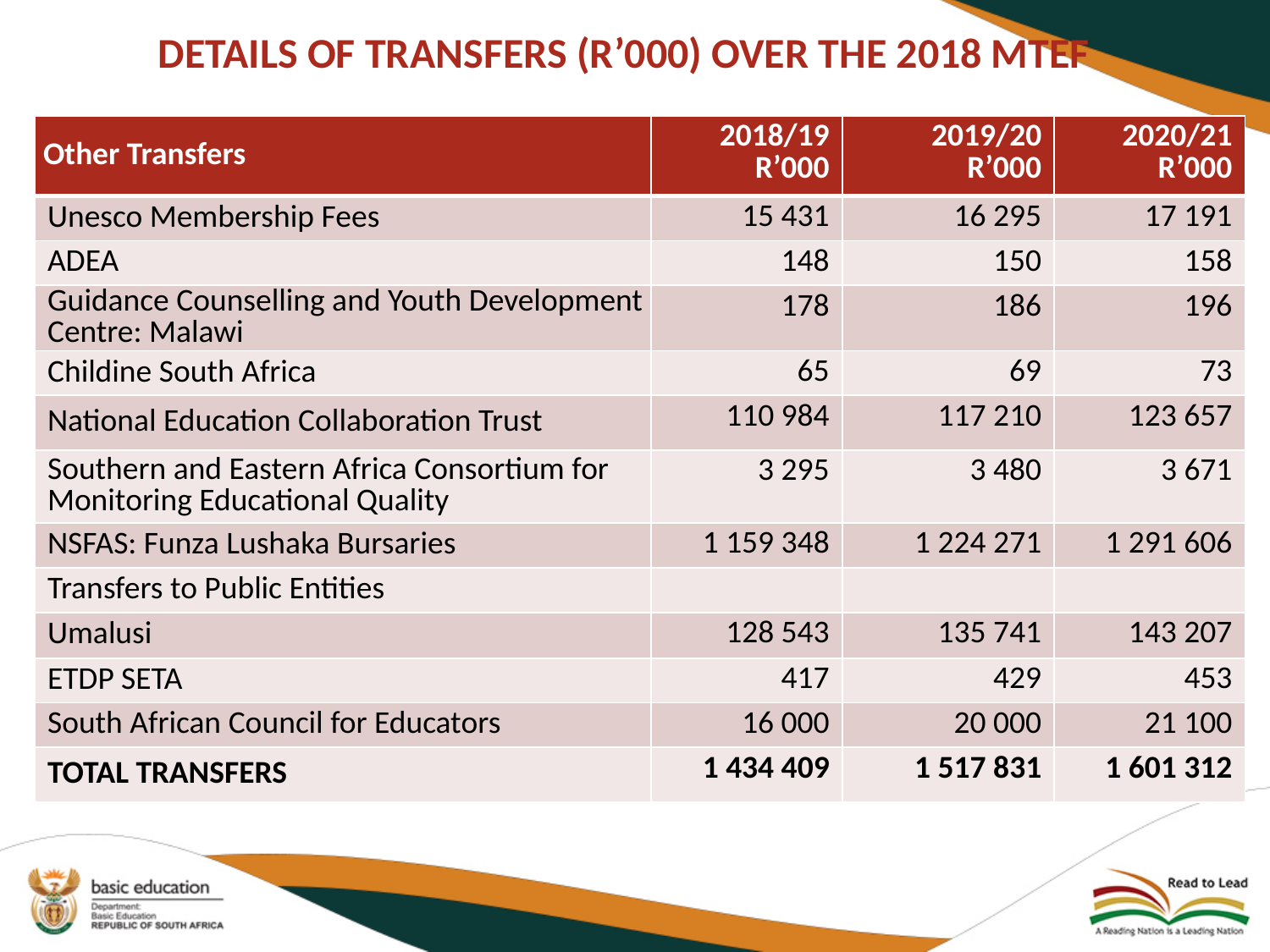

# DETAILS OF TRANSFERS (R’000) OVER THE 2018 MTEF
| Other Transfers | 2018/19 R’000 | 2019/20 R’000 | 2020/21 R’000 |
| --- | --- | --- | --- |
| Unesco Membership Fees | 15 431 | 16 295 | 17 191 |
| ADEA | 148 | 150 | 158 |
| Guidance Counselling and Youth Development Centre: Malawi | 178 | 186 | 196 |
| Childine South Africa | 65 | 69 | 73 |
| National Education Collaboration Trust | 110 984 | 117 210 | 123 657 |
| Southern and Eastern Africa Consortium for Monitoring Educational Quality | 3 295 | 3 480 | 3 671 |
| NSFAS: Funza Lushaka Bursaries | 1 159 348 | 1 224 271 | 1 291 606 |
| Transfers to Public Entities |  |  |  |
| Umalusi | 128 543 | 135 741 | 143 207 |
| ETDP SETA | 417 | 429 | 453 |
| South African Council for Educators | 16 000 | 20 000 | 21 100 |
| TOTAL TRANSFERS | 1 434 409 | 1 517 831 | 1 601 312 |